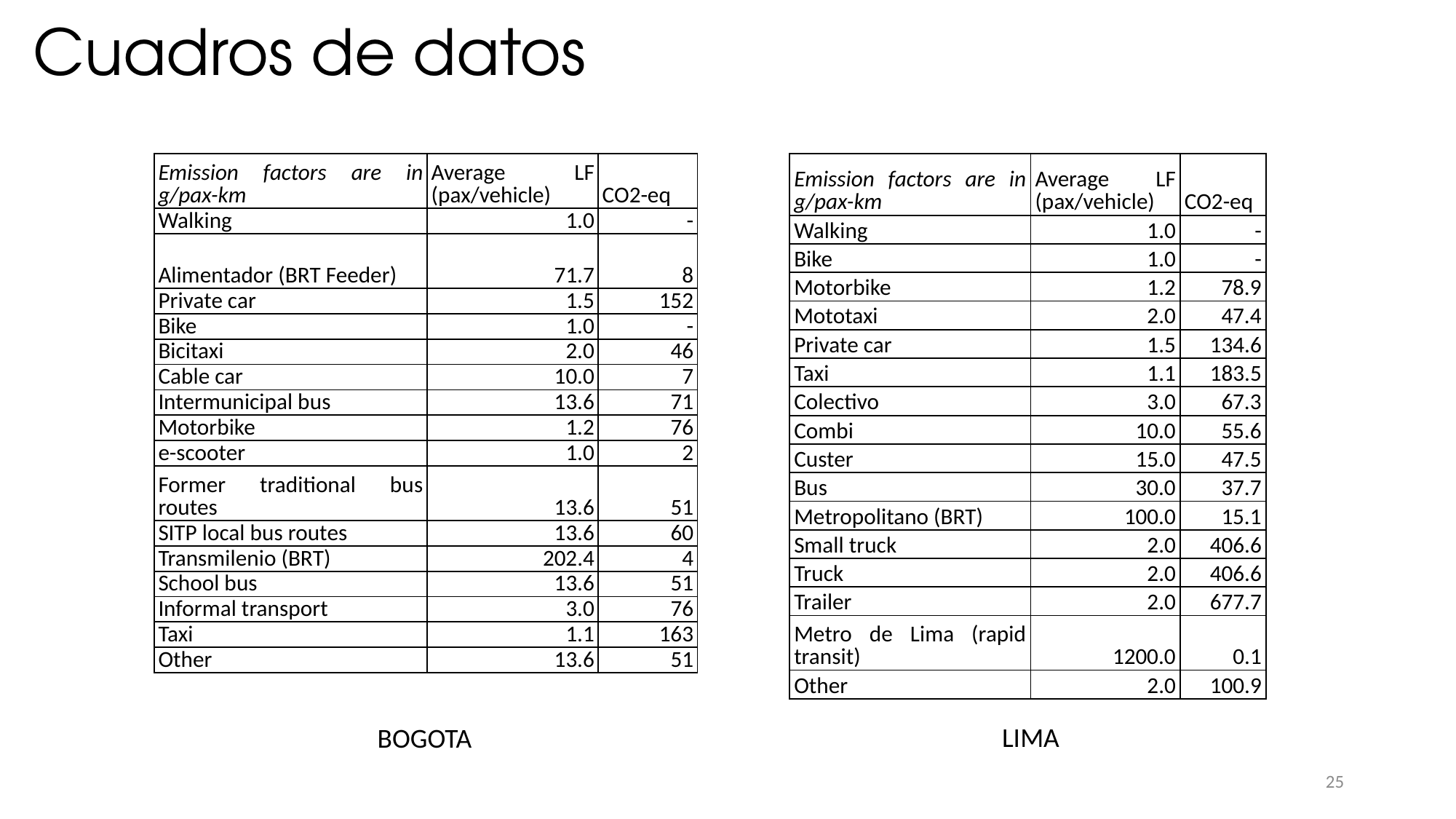

Cuadros de datos
| Emission factors are in g/pax-km | Average LF (pax/vehicle) | CO2-eq |
| --- | --- | --- |
| Walking | 1.0 | - |
| Alimentador (BRT Feeder) | 71.7 | 8 |
| Private car | 1.5 | 152 |
| Bike | 1.0 | - |
| Bicitaxi | 2.0 | 46 |
| Cable car | 10.0 | 7 |
| Intermunicipal bus | 13.6 | 71 |
| Motorbike | 1.2 | 76 |
| e-scooter | 1.0 | 2 |
| Former traditional bus routes | 13.6 | 51 |
| SITP local bus routes | 13.6 | 60 |
| Transmilenio (BRT) | 202.4 | 4 |
| School bus | 13.6 | 51 |
| Informal transport | 3.0 | 76 |
| Taxi | 1.1 | 163 |
| Other | 13.6 | 51 |
| Emission factors are in g/pax-km | Average LF (pax/vehicle) | CO2-eq |
| --- | --- | --- |
| Walking | 1.0 | - |
| Bike | 1.0 | - |
| Motorbike | 1.2 | 78.9 |
| Mototaxi | 2.0 | 47.4 |
| Private car | 1.5 | 134.6 |
| Taxi | 1.1 | 183.5 |
| Colectivo | 3.0 | 67.3 |
| Combi | 10.0 | 55.6 |
| Custer | 15.0 | 47.5 |
| Bus | 30.0 | 37.7 |
| Metropolitano (BRT) | 100.0 | 15.1 |
| Small truck | 2.0 | 406.6 |
| Truck | 2.0 | 406.6 |
| Trailer | 2.0 | 677.7 |
| Metro de Lima (rapid transit) | 1200.0 | 0.1 |
| Other | 2.0 | 100.9 |
LIMA
BOGOTA
25